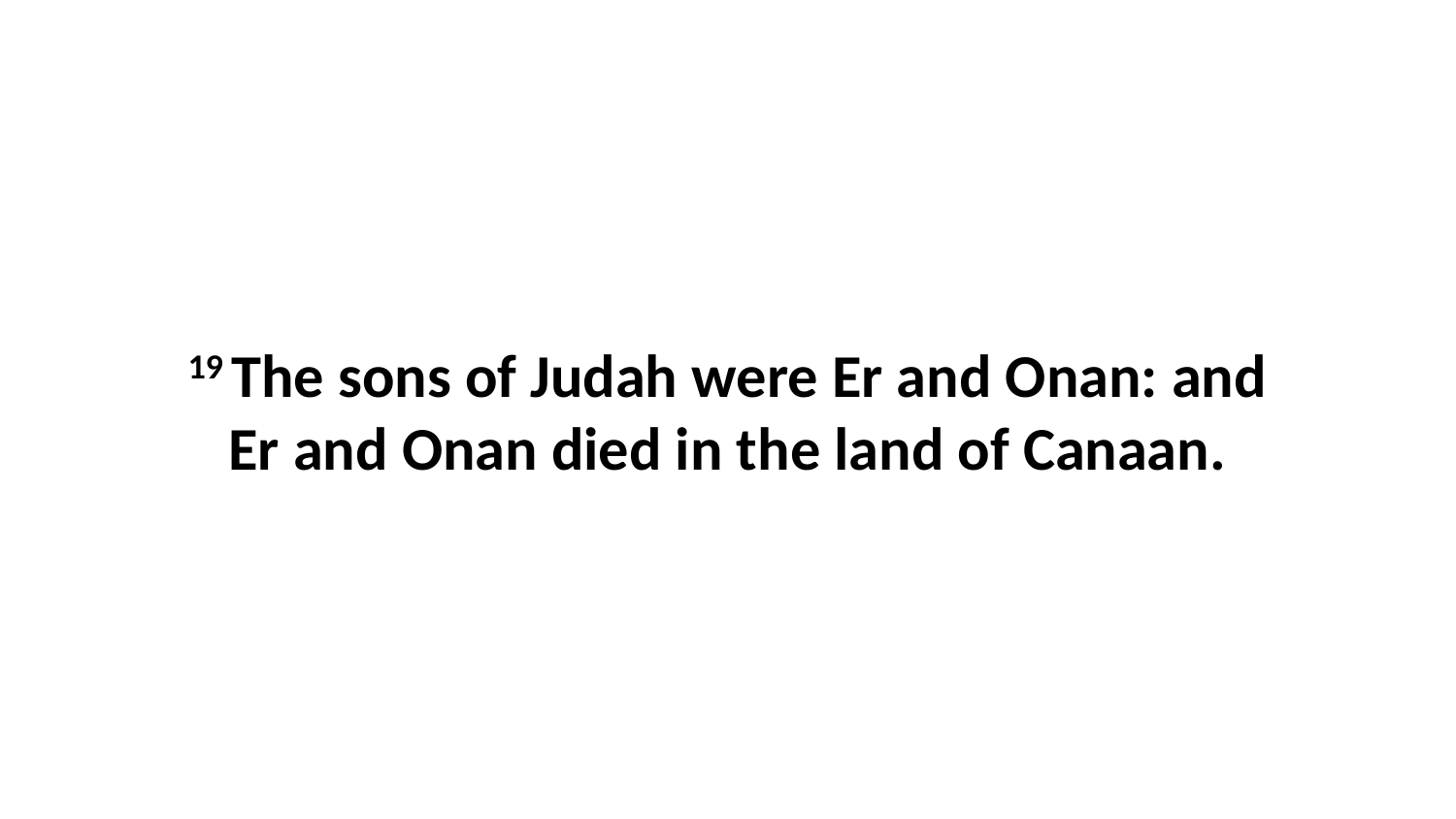

19 The sons of Judah were Er and Onan: and Er and Onan died in the land of Canaan.